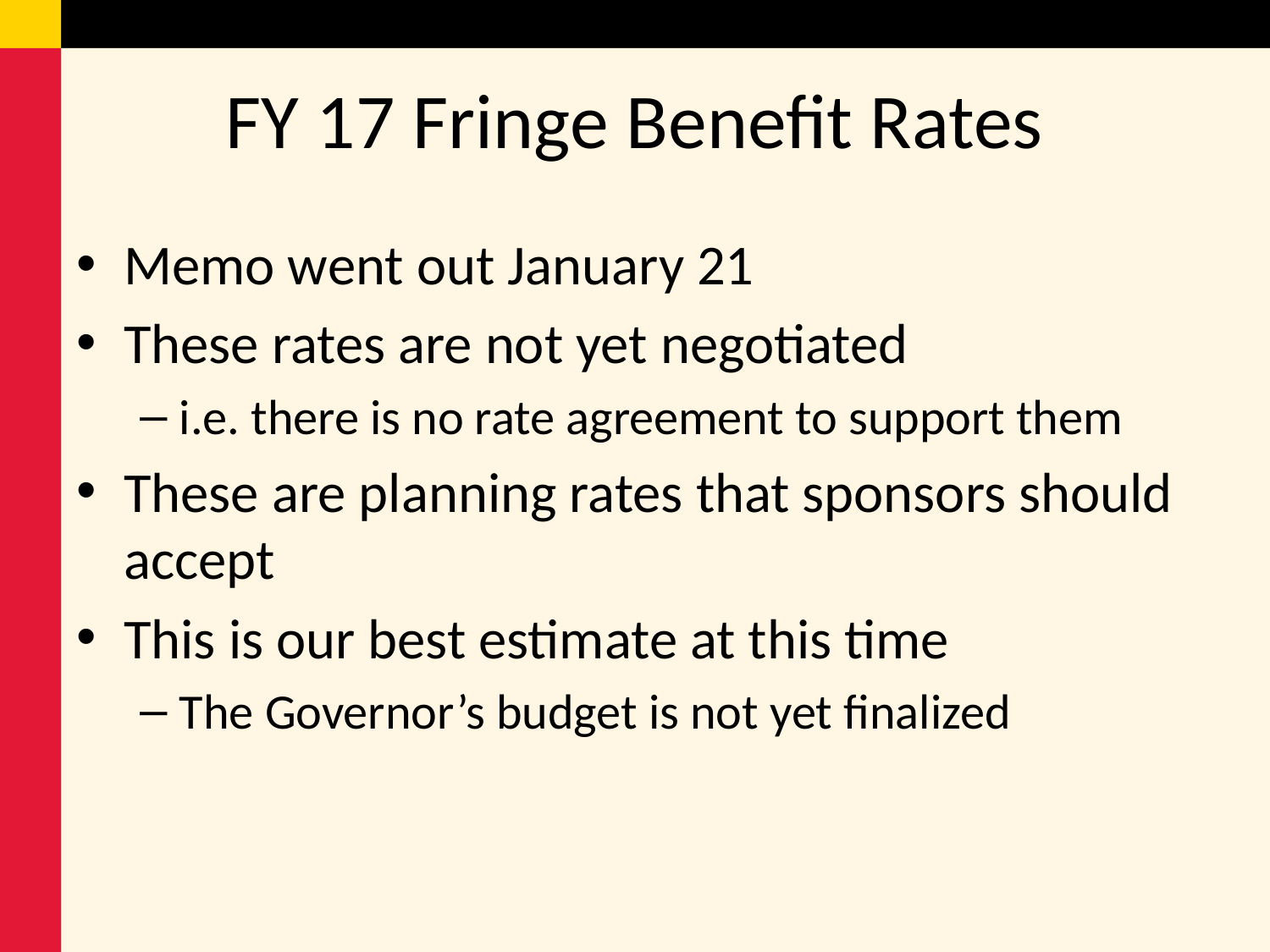

# FY 17 Fringe Benefit Rates
Memo went out January 21
These rates are not yet negotiated
i.e. there is no rate agreement to support them
These are planning rates that sponsors should accept
This is our best estimate at this time
The Governor’s budget is not yet finalized